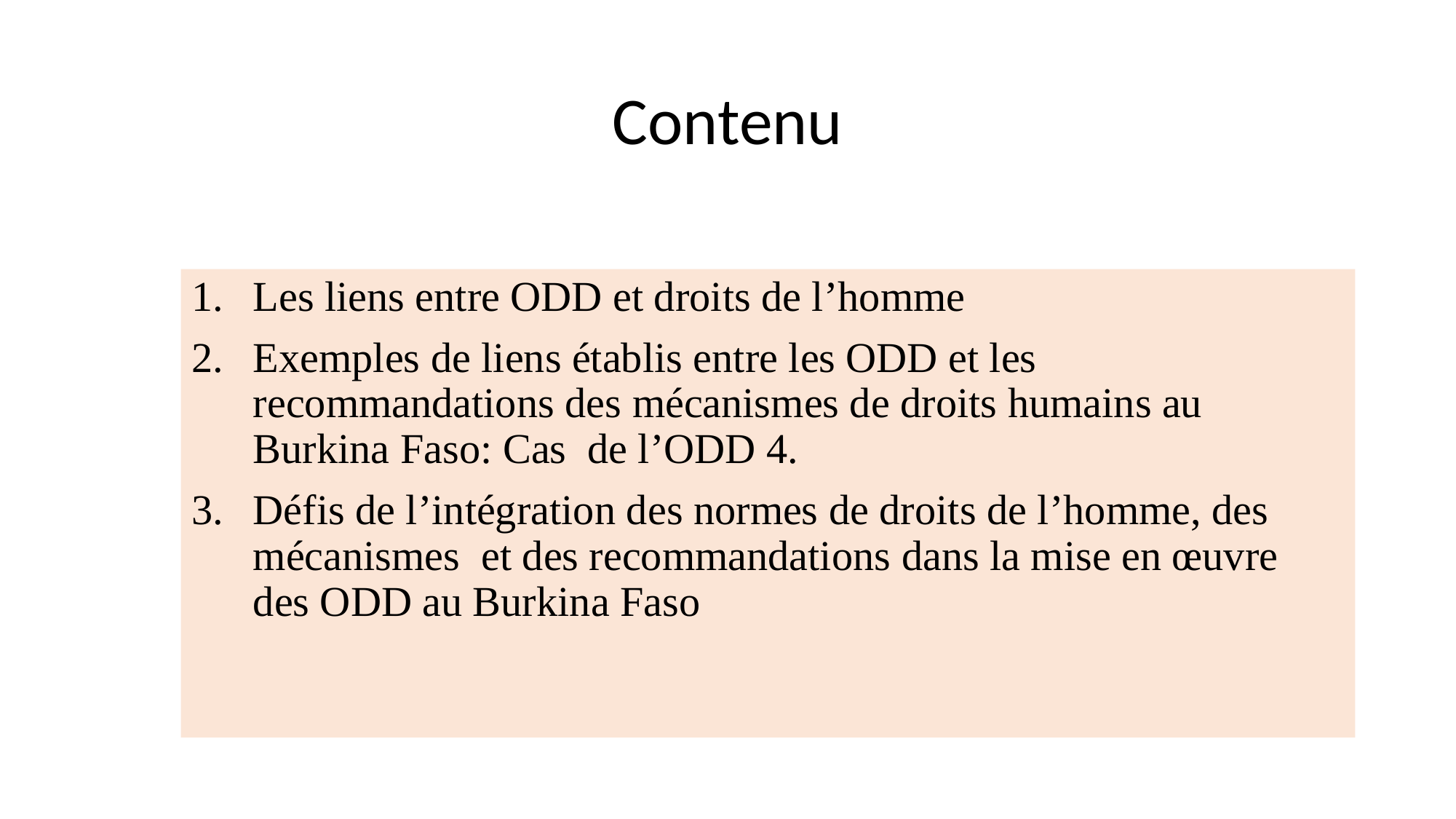

# Contenu
Les liens entre ODD et droits de l’homme
Exemples de liens établis entre les ODD et les recommandations des mécanismes de droits humains au Burkina Faso: Cas  de l’ODD 4.
Défis de l’intégration des normes de droits de l’homme, des mécanismes  et des recommandations dans la mise en œuvre des ODD au Burkina Faso